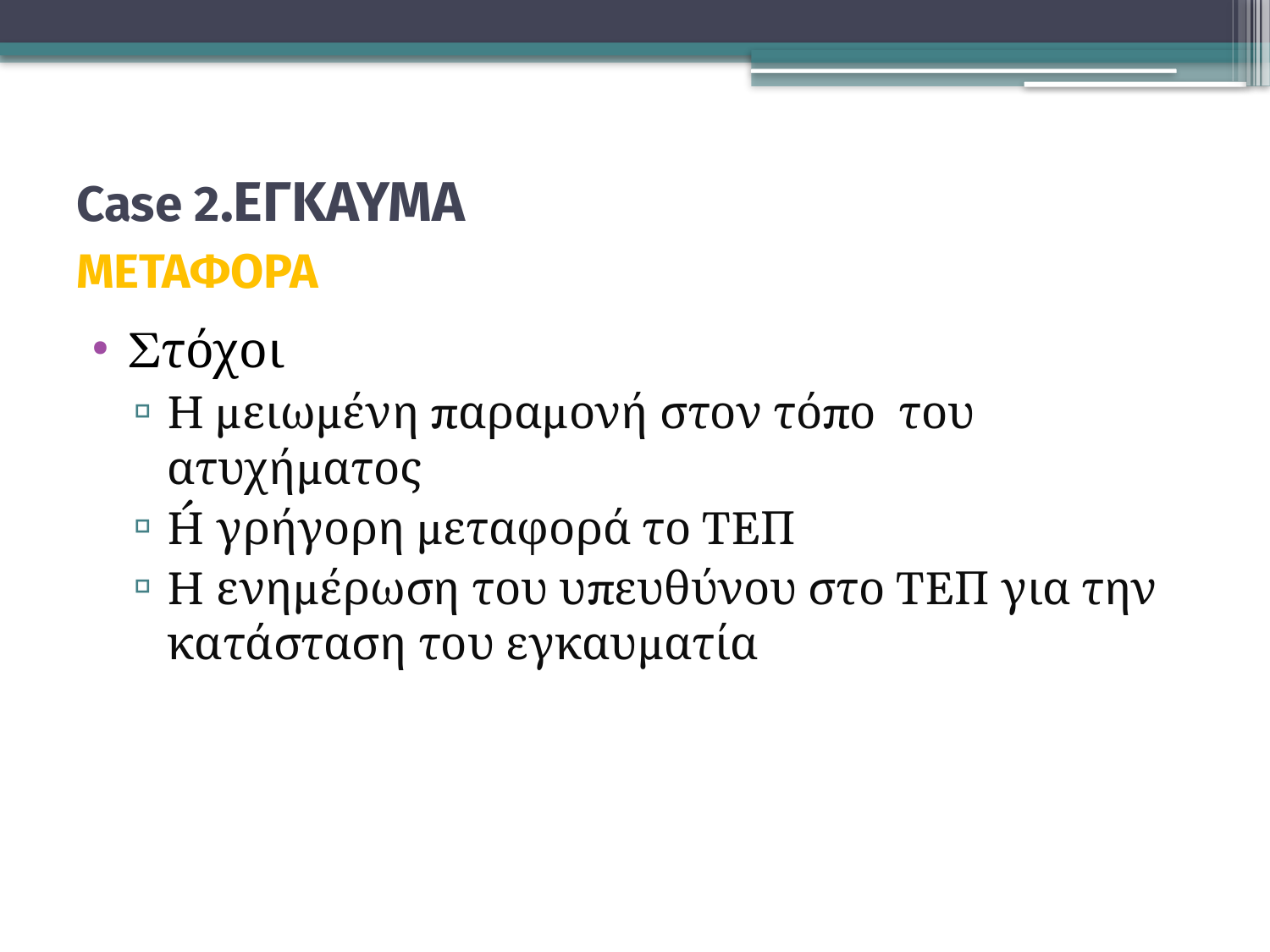

# Case 2.ΕΓΚΑΥΜΑ ΜΕΤΑΦΟΡΑ
Στόχοι
Η μειωμένη παραμονή στον τόπο  του ατυχήματος
Ή γρήγορη μεταφορά το ΤΕΠ
Η ενημέρωση του υπευθύνου στο ΤΕΠ για την κατάσταση του εγκαυματία